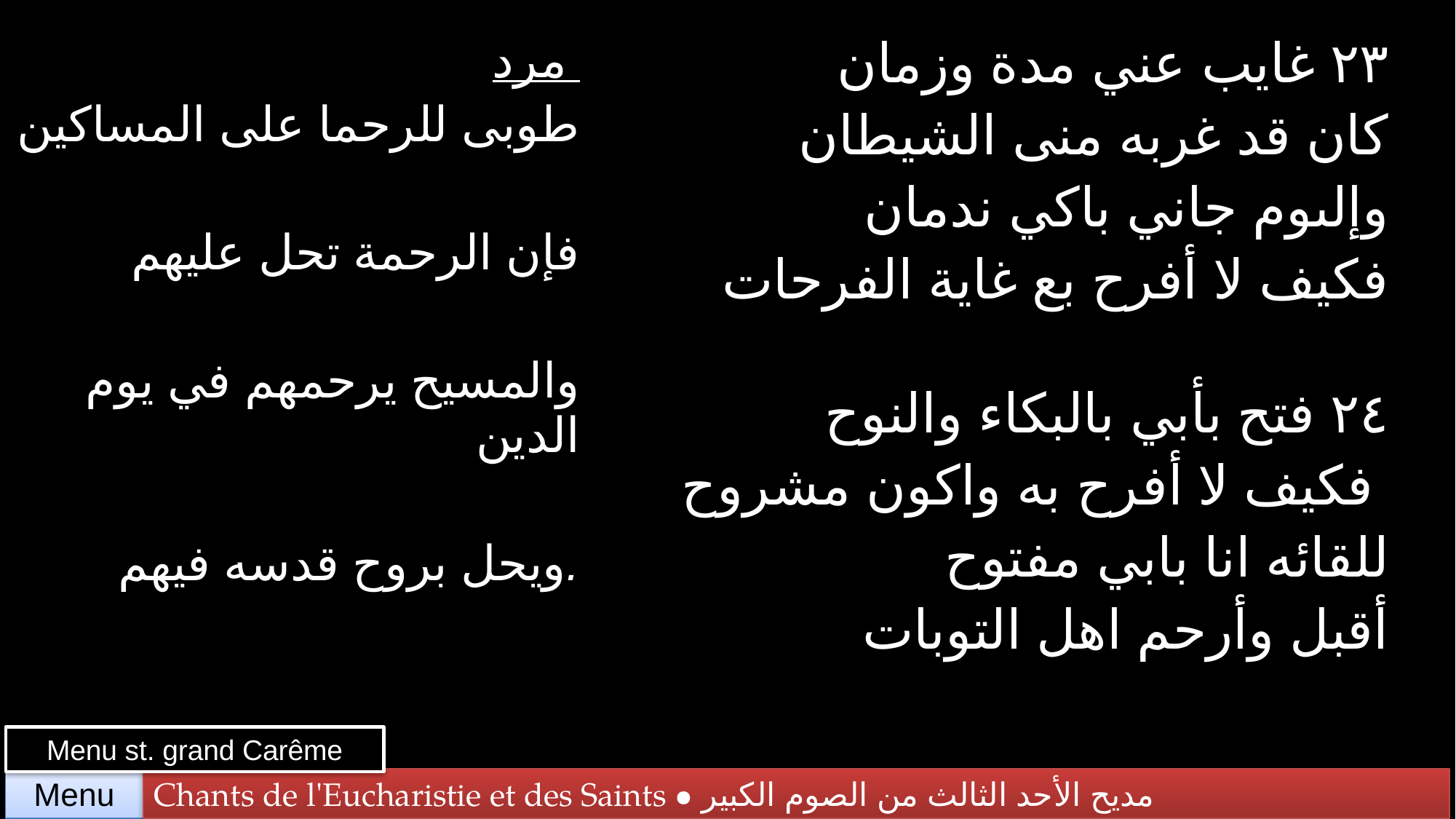

| مرد طوبى للرحما على المساكين فإن الرحمة تحل عليهم والمسيح يرحمهم في يوم الدين ويحل بروح قدسه فيهم. | ٢٣ غايب عني مدة وزمان كان قد غربه منى الشيطان وإلىوم جاني باكي ندمان فكيف لا أفرح بع غاية الفرحات |
| --- | --- |
|  | ٢٤ فتح بأبي بالبكاء والنوح فكيف لا أفرح به واكون مشروح للقائه انا بابي مفتوح أقبل وأرحم اهل التوبات |

Menu st. grand Carême
Chants de l'Eucharistie et des Saints • مديح الأحد الثالث من الصوم الكبير
Menu